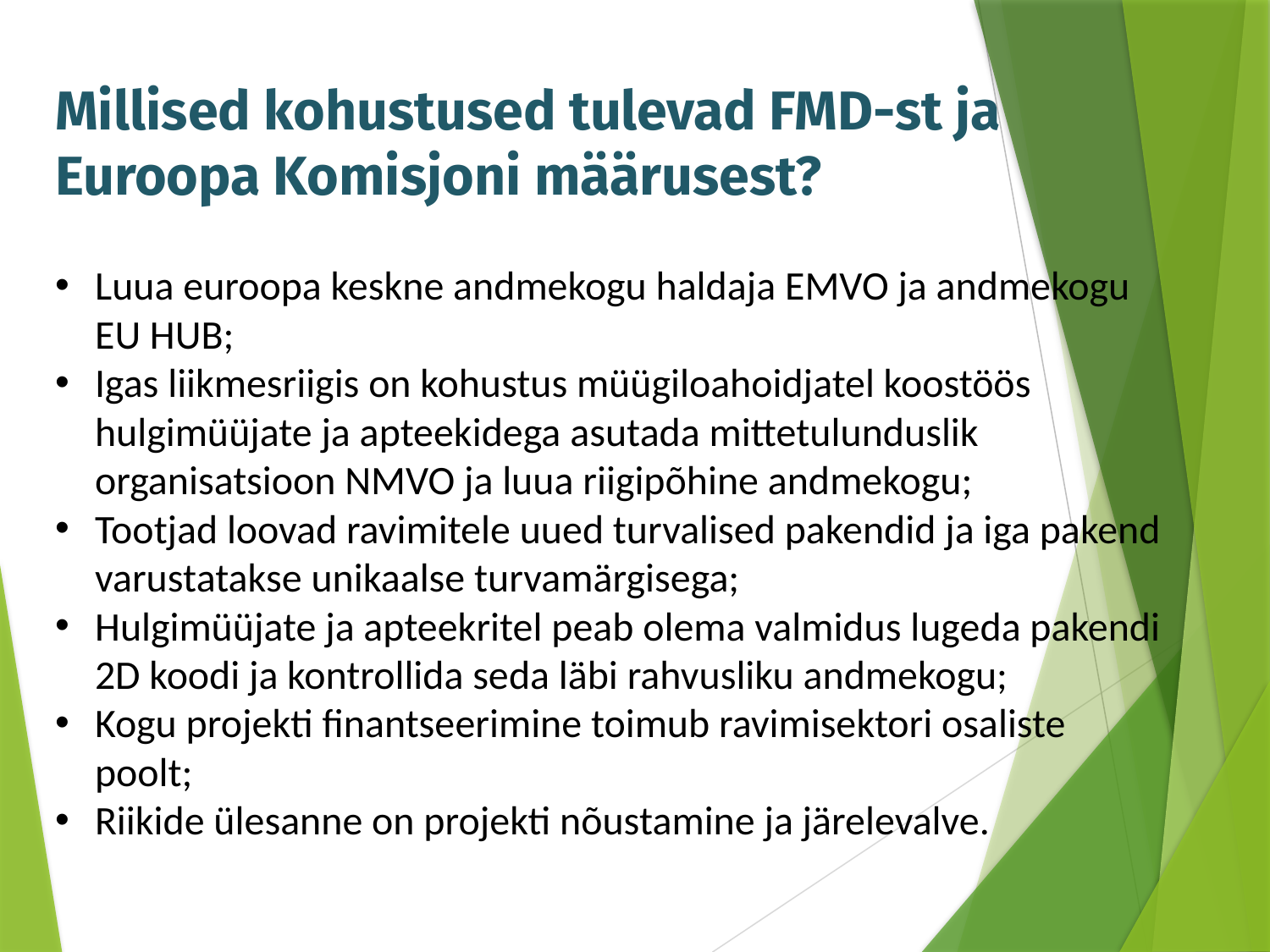

Millised kohustused tulevad FMD-st ja   Euroopa Komisjoni määrusest?
Luua euroopa keskne andmekogu haldaja EMVO ja andmekogu EU HUB;
Igas liikmesriigis on kohustus müügiloahoidjatel koostöös hulgimüüjate ja apteekidega asutada mittetulunduslik organisatsioon NMVO ja luua riigipõhine andmekogu;
Tootjad loovad ravimitele uued turvalised pakendid ja iga pakend varustatakse unikaalse turvamärgisega;
Hulgimüüjate ja apteekritel peab olema valmidus lugeda pakendi 2D koodi ja kontrollida seda läbi rahvusliku andmekogu;
Kogu projekti finantseerimine toimub ravimisektori osaliste poolt;
Riikide ülesanne on projekti nõustamine ja järelevalve.